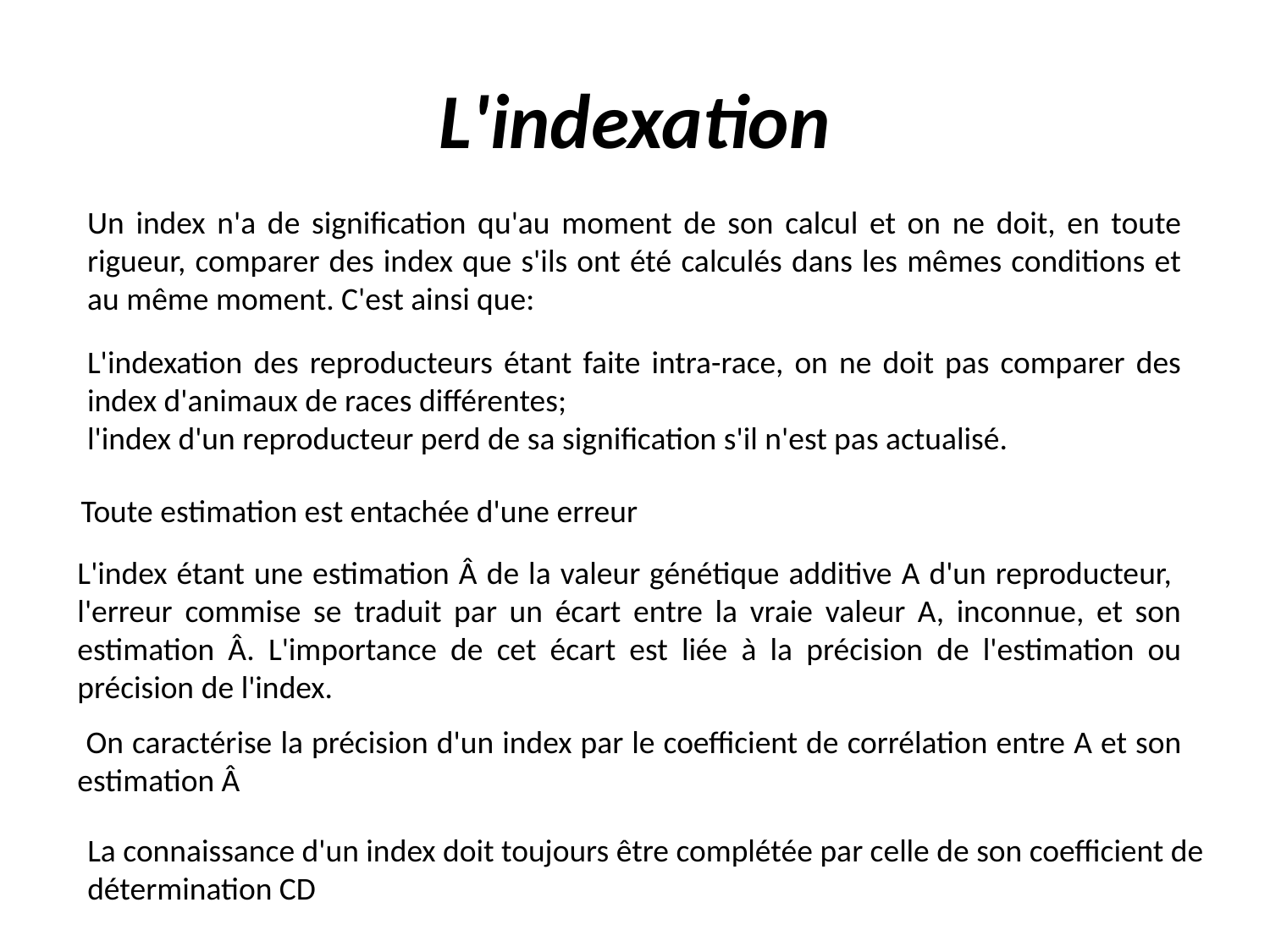

# L'indexation
Un index n'a de signification qu'au moment de son calcul et on ne doit, en toute rigueur, comparer des index que s'ils ont été calculés dans les mêmes conditions et au même moment. C'est ainsi que:
L'indexation des reproducteurs étant faite intra-race, on ne doit pas comparer des index d'animaux de races différentes;
l'index d'un reproducteur perd de sa signification s'il n'est pas actualisé.
Toute estimation est entachée d'une erreur
L'index étant une estimation Â de la valeur génétique additive A d'un reproducteur,
l'erreur commise se traduit par un écart entre la vraie valeur A, inconnue, et son estimation Â. L'importance de cet écart est liée à la précision de l'estimation ou précision de l'index.
 On caractérise la précision d'un index par le coefficient de corrélation entre A et son estimation Â
La connaissance d'un index doit toujours être complétée par celle de son coefficient de détermination CD